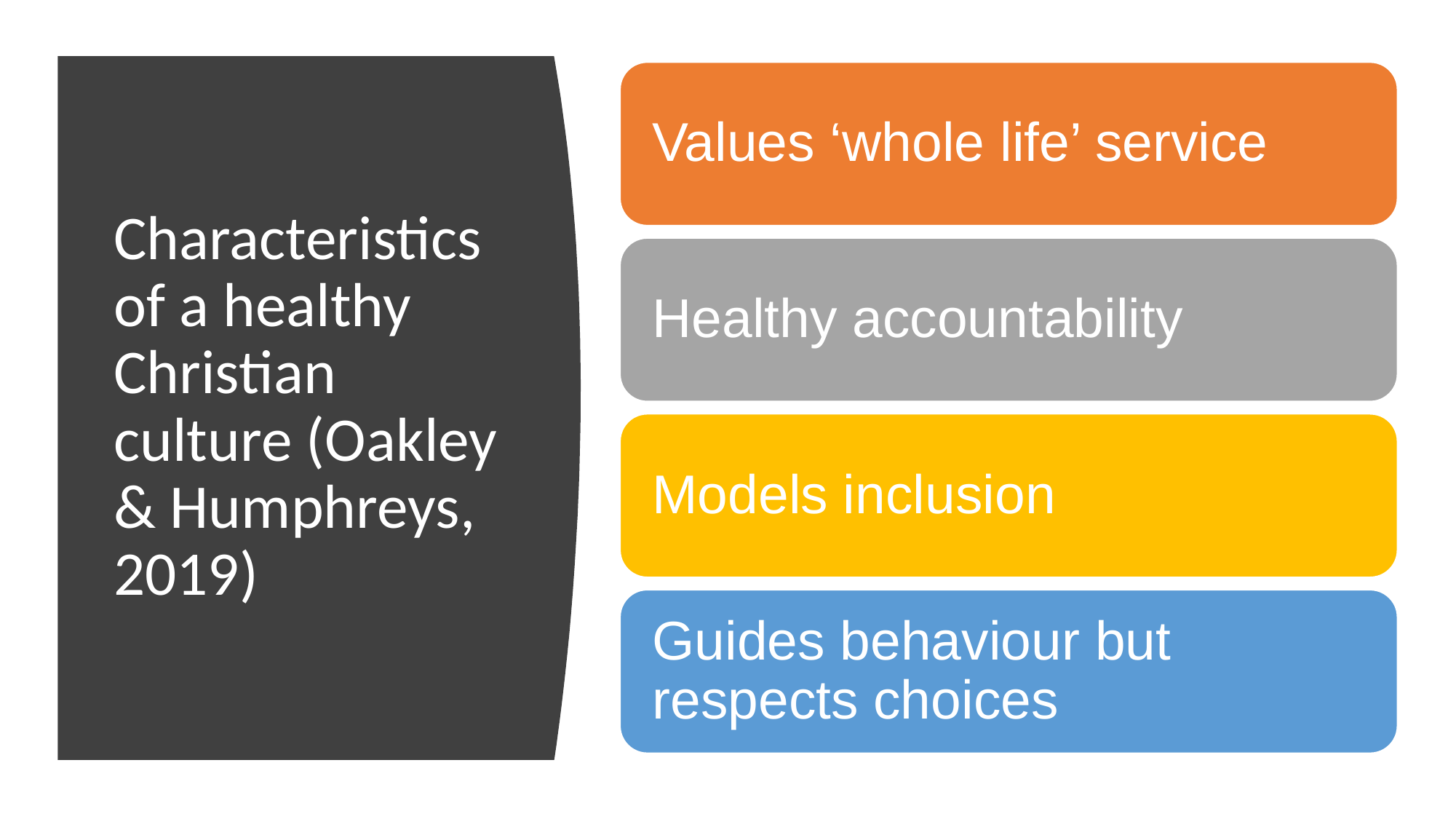

Values ‘whole life’ service
Healthy accountability
Models inclusion
Guides behaviour but respects choices

# Characteristics of a healthy Christian culture (Oakley & Humphreys, 2019)